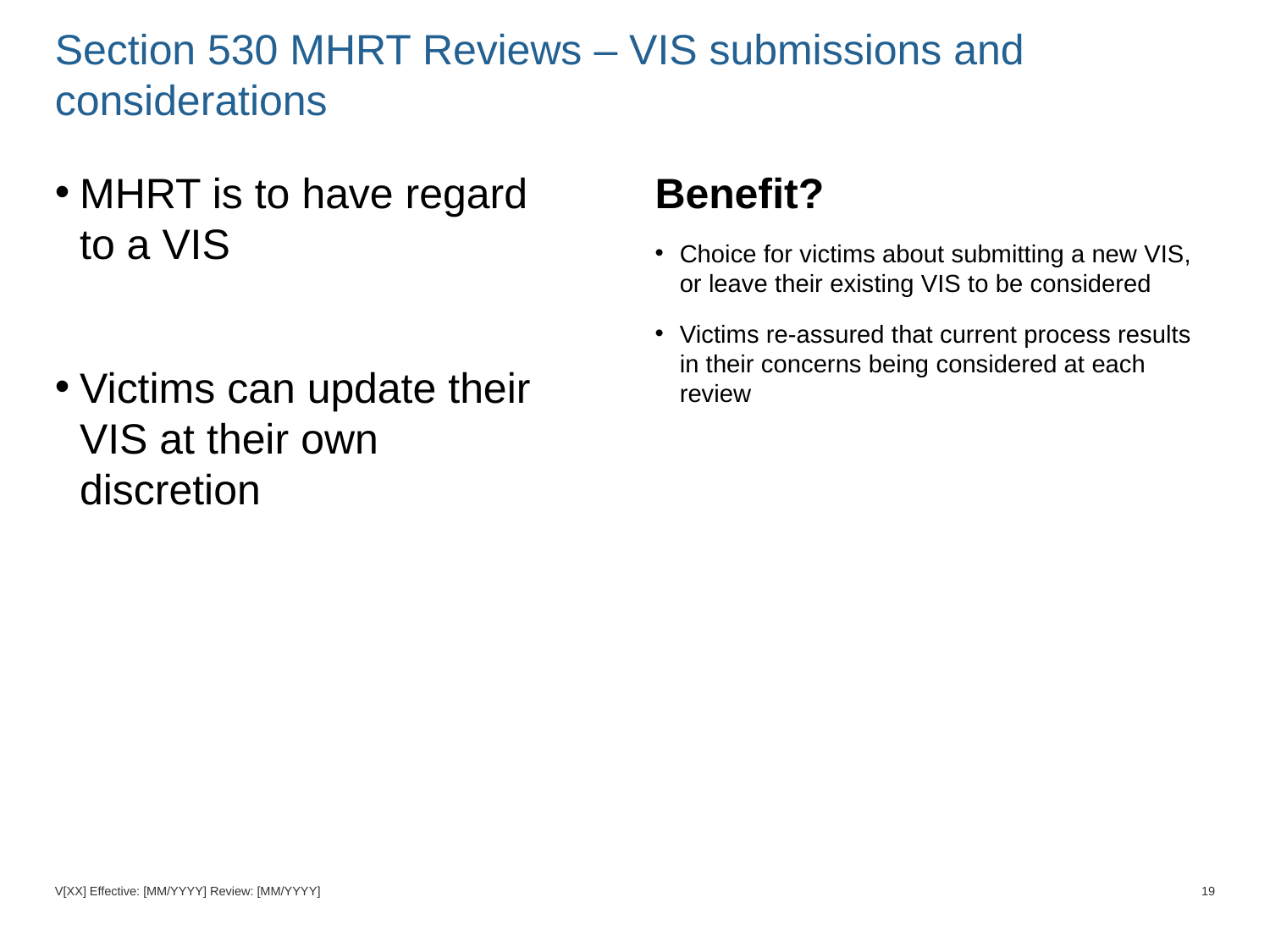

# Section 530 MHRT Reviews – VIS submissions and considerations
Benefit?
Choice for victims about submitting a new VIS, or leave their existing VIS to be considered
Victims re-assured that current process results in their concerns being considered at each review
MHRT is to have regard to a VIS

Victims can update their VIS at their own discretion
V[XX] Effective: [MM/YYYY] Review: [MM/YYYY]
19